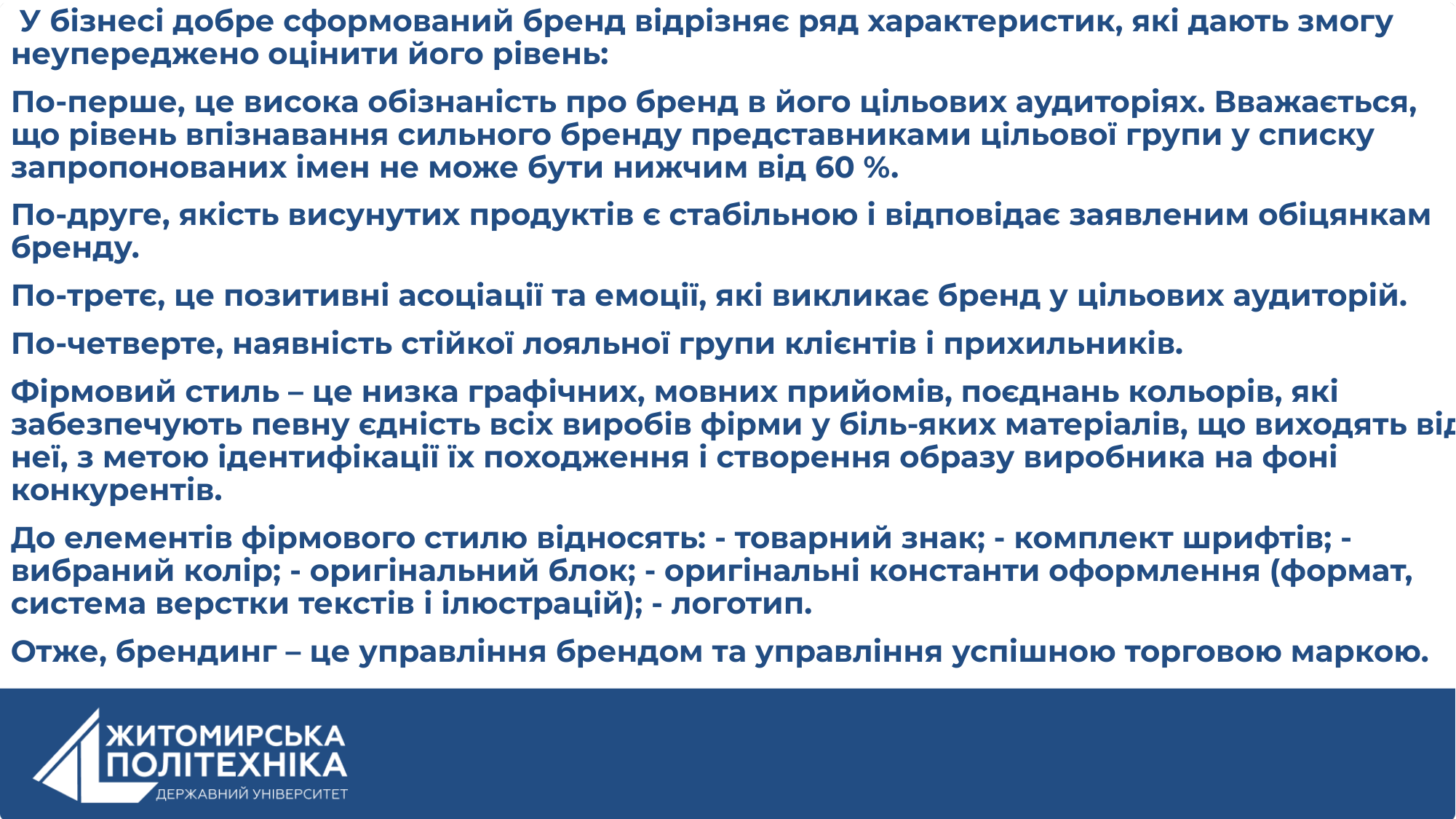

У бізнесі добре сформований бренд відрізняє ряд характеристик, які дають змогу неупереджено оцінити його рівень:
По-перше, це висока обізнаність про бренд в його цільових аудиторіях. Вважається, що рівень впізнавання сильного бренду представниками цільової групи у списку запропонованих імен не може бути нижчим від 60 %.
По-друге, якість висунутих продуктів є стабільною і відповідає заявленим обіцянкам бренду.
По-третє, це позитивні асоціації та емоції, які викликає бренд у цільових аудиторій.
По-четверте, наявність стійкої лояльної групи клієнтів і прихильників.
Фірмовий стиль – це низка графічних, мовних прийомів, поєднань кольорів, які забезпечують певну єдність всіх виробів фірми у біль-яких матеріалів, що виходять від неї, з метою ідентифікації їх походження і створення образу виробника на фоні конкурентів.
До елементів фірмового стилю відносять: - товарний знак; - комплект шрифтів; - вибраний колір; - оригінальний блок; - оригінальні константи оформлення (формат, система верстки текстів і ілюстрацій); - логотип.
Отже, брендинг – це управління брендом та управління успішною торговою маркою.